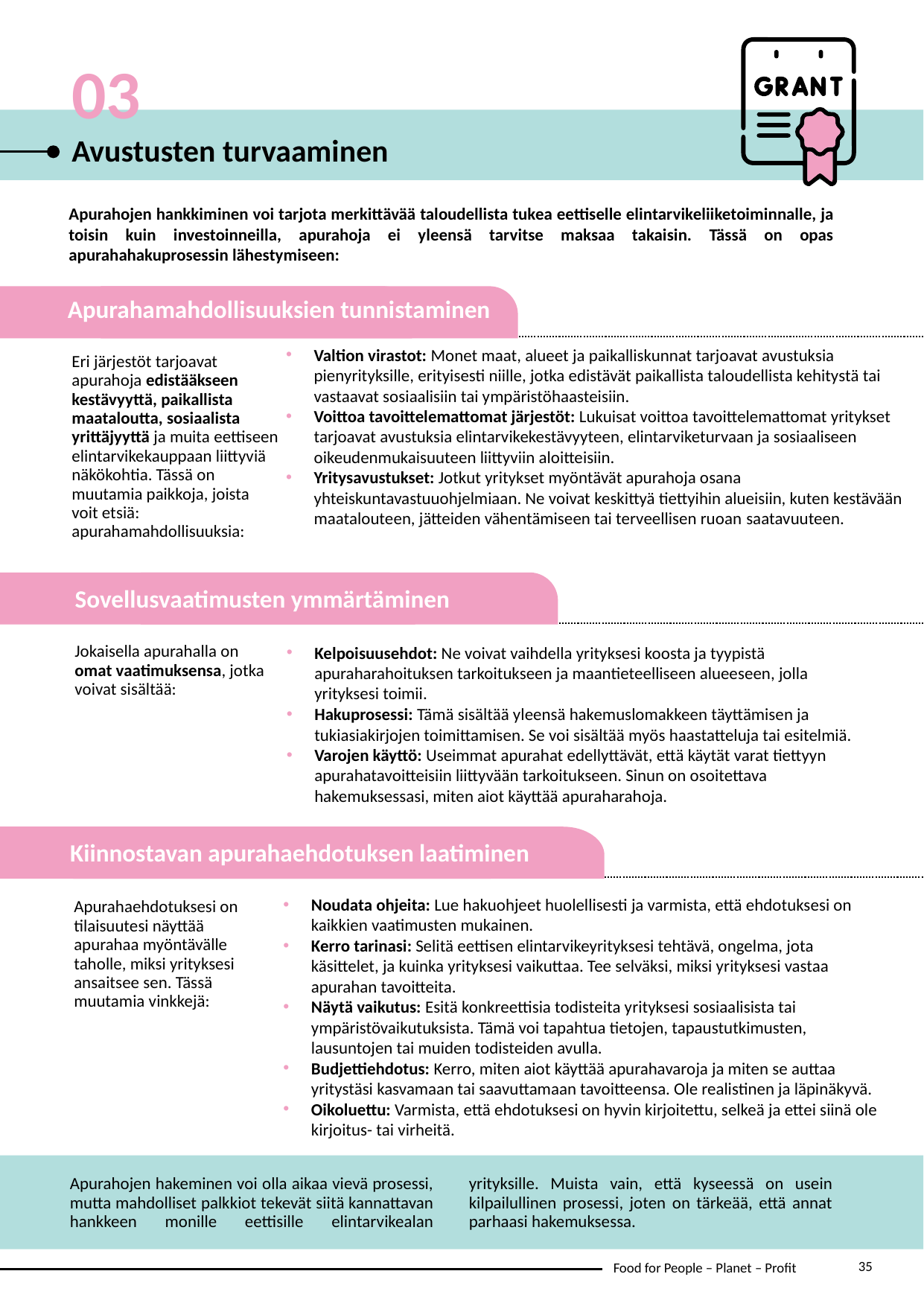

03

Avustusten turvaaminen

Apurahojen hankkiminen voi tarjota merkittävää taloudellista tukea eettiselle elintarvikeliiketoiminnalle, ja toisin kuin investoinneilla, apurahoja ei yleensä tarvitse maksaa takaisin. Tässä on opas apurahahakuprosessin lähestymiseen:

Apurahamahdollisuuksien tunnistaminen
Valtion virastot: Monet maat, alueet ja paikalliskunnat tarjoavat avustuksia pienyrityksille, erityisesti niille, jotka edistävät paikallista taloudellista kehitystä tai vastaavat sosiaalisiin tai ympäristöhaasteisiin.
Voittoa tavoittelemattomat järjestöt: Lukuisat voittoa tavoittelemattomat yritykset tarjoavat avustuksia elintarvikekestävyyteen, elintarviketurvaan ja sosiaaliseen oikeudenmukaisuuteen liittyviin aloitteisiin.
Yritysavustukset: Jotkut yritykset myöntävät apurahoja osana yhteiskuntavastuuohjelmiaan. Ne voivat keskittyä tiettyihin alueisiin, kuten kestävään maatalouteen, jätteiden vähentämiseen tai terveellisen ruoan saatavuuteen.

Eri järjestöt tarjoavat apurahoja edistääkseen kestävyyttä, paikallista maataloutta, sosiaalista yrittäjyyttä ja muita eettiseen elintarvikekauppaan liittyviä näkökohtia. Tässä on muutamia paikkoja, joista voit etsiä: apurahamahdollisuuksia:

Sovellusvaatimusten ymmärtäminen
Jokaisella apurahalla on omat vaatimuksensa, jotka voivat sisältää:

Kelpoisuusehdot: Ne voivat vaihdella yrityksesi koosta ja tyypistä apuraharahoituksen tarkoitukseen ja maantieteelliseen alueeseen, jolla yrityksesi toimii.
Hakuprosessi: Tämä sisältää yleensä hakemuslomakkeen täyttämisen ja tukiasiakirjojen toimittamisen. Se voi sisältää myös haastatteluja tai esitelmiä.
Varojen käyttö: Useimmat apurahat edellyttävät, että käytät varat tiettyyn apurahatavoitteisiin liittyvään tarkoitukseen. Sinun on osoitettava hakemuksessasi, miten aiot käyttää apuraharahoja.

Kiinnostavan apurahaehdotuksen laatiminen

Noudata ohjeita: Lue hakuohjeet huolellisesti ja varmista, että ehdotuksesi on kaikkien vaatimusten mukainen.
Kerro tarinasi: Selitä eettisen elintarvikeyrityksesi tehtävä, ongelma, jota käsittelet, ja kuinka yrityksesi vaikuttaa. Tee selväksi, miksi yrityksesi vastaa apurahan tavoitteita.
Näytä vaikutus: Esitä konkreettisia todisteita yrityksesi sosiaalisista tai ympäristövaikutuksista. Tämä voi tapahtua tietojen, tapaustutkimusten, lausuntojen tai muiden todisteiden avulla.
Budjettiehdotus: Kerro, miten aiot käyttää apurahavaroja ja miten se auttaa yritystäsi kasvamaan tai saavuttamaan tavoitteensa. Ole realistinen ja läpinäkyvä.
Oikoluettu: Varmista, että ehdotuksesi on hyvin kirjoitettu, selkeä ja ettei siinä ole kirjoitus- tai virheitä.

Apurahaehdotuksesi on tilaisuutesi näyttää apurahaa myöntävälle taholle, miksi yrityksesi ansaitsee sen. Tässä muutamia vinkkejä:

Apurahojen hakeminen voi olla aikaa vievä prosessi, mutta mahdolliset palkkiot tekevät siitä kannattavan hankkeen monille eettisille elintarvikealan yrityksille. Muista vain, että kyseessä on usein kilpailullinen prosessi, joten on tärkeää, että annat parhaasi hakemuksessa.
35